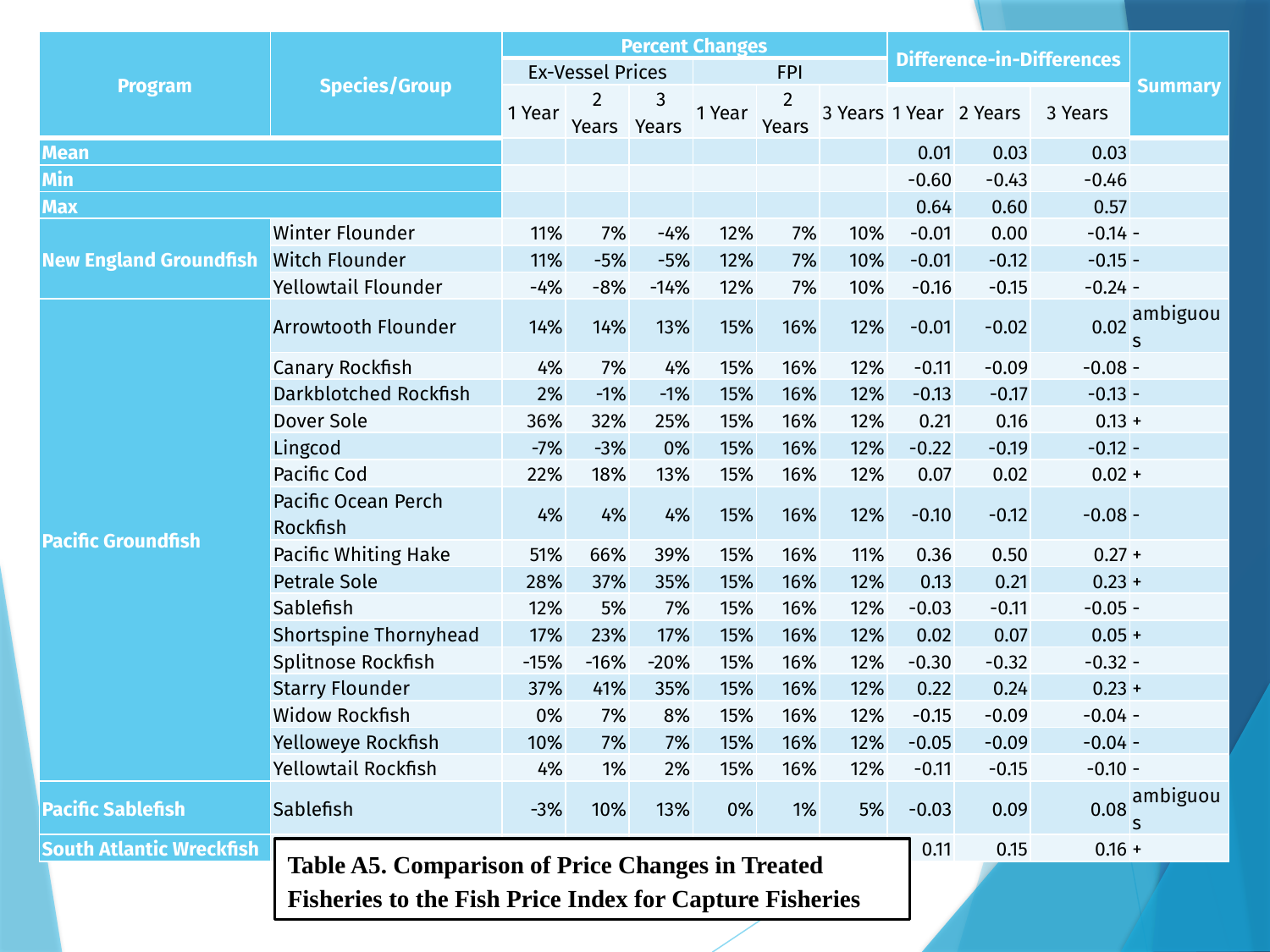

| Program | Species/Group | Percent Changes |  |  |  |  |  | Difference-in-Differences |  |  | Summary |
| --- | --- | --- | --- | --- | --- | --- | --- | --- | --- | --- | --- |
|  |  | Ex-Vessel Prices |  |  | FPI |  |  |  |  |  |  |
|  |  | 1 Year | 2 Years | 3 Years | 1 Year | 2 Years | 3 Years | 1 Year | 2 Years | 3 Years |  |
| Mean |  |  |  |  |  |  |  | 0.01 | 0.03 | 0.03 |  |
| Min |  |  |  |  |  |  |  | -0.60 | -0.43 | -0.46 |  |
| Max |  |  |  |  |  |  |  | 0.64 | 0.60 | 0.57 |  |
| New England Groundfish | Winter Flounder | 11% | 7% | -4% | 12% | 7% | 10% | -0.01 | 0.00 | -0.14 | - |
|  | Witch Flounder | 11% | -5% | -5% | 12% | 7% | 10% | -0.01 | -0.12 | -0.15 | - |
|  | Yellowtail Flounder | -4% | -8% | -14% | 12% | 7% | 10% | -0.16 | -0.15 | -0.24 | - |
| Pacific Groundfish | Arrowtooth Flounder | 14% | 14% | 13% | 15% | 16% | 12% | -0.01 | -0.02 | 0.02 | ambiguous |
|  | Canary Rockfish | 4% | 7% | 4% | 15% | 16% | 12% | -0.11 | -0.09 | -0.08 | - |
|  | Darkblotched Rockfish | 2% | -1% | -1% | 15% | 16% | 12% | -0.13 | -0.17 | -0.13 | - |
|  | Dover Sole | 36% | 32% | 25% | 15% | 16% | 12% | 0.21 | 0.16 | 0.13 | + |
|  | Lingcod | -7% | -3% | 0% | 15% | 16% | 12% | -0.22 | -0.19 | -0.12 | - |
|  | Pacific Cod | 22% | 18% | 13% | 15% | 16% | 12% | 0.07 | 0.02 | 0.02 | + |
|  | Pacific Ocean Perch Rockfish | 4% | 4% | 4% | 15% | 16% | 12% | -0.10 | -0.12 | -0.08 | - |
|  | Pacific Whiting Hake | 51% | 66% | 39% | 15% | 16% | 11% | 0.36 | 0.50 | 0.27 | + |
|  | Petrale Sole | 28% | 37% | 35% | 15% | 16% | 12% | 0.13 | 0.21 | 0.23 | + |
|  | Sablefish | 12% | 5% | 7% | 15% | 16% | 12% | -0.03 | -0.11 | -0.05 | - |
|  | Shortspine Thornyhead | 17% | 23% | 17% | 15% | 16% | 12% | 0.02 | 0.07 | 0.05 | + |
|  | Splitnose Rockfish | -15% | -16% | -20% | 15% | 16% | 12% | -0.30 | -0.32 | -0.32 | - |
|  | Starry Flounder | 37% | 41% | 35% | 15% | 16% | 12% | 0.22 | 0.24 | 0.23 | + |
|  | Widow Rockfish | 0% | 7% | 8% | 15% | 16% | 12% | -0.15 | -0.09 | -0.04 | - |
|  | Yelloweye Rockfish | 10% | 7% | 7% | 15% | 16% | 12% | -0.05 | -0.09 | -0.04 | - |
|  | Yellowtail Rockfish | 4% | 1% | 2% | 15% | 16% | 12% | -0.11 | -0.15 | -0.10 | - |
| Pacific Sablefish | Sablefish | -3% | 10% | 13% | 0% | 1% | 5% | -0.03 | 0.09 | 0.08 | ambiguous |
| South Atlantic Wreckfish | Wreckfish | 12% | 20% | 21% | 1% | 4% | 5% | 0.11 | 0.15 | 0.16 | + |
Table A5. Comparison of Price Changes in Treated Fisheries to the Fish Price Index for Capture Fisheries